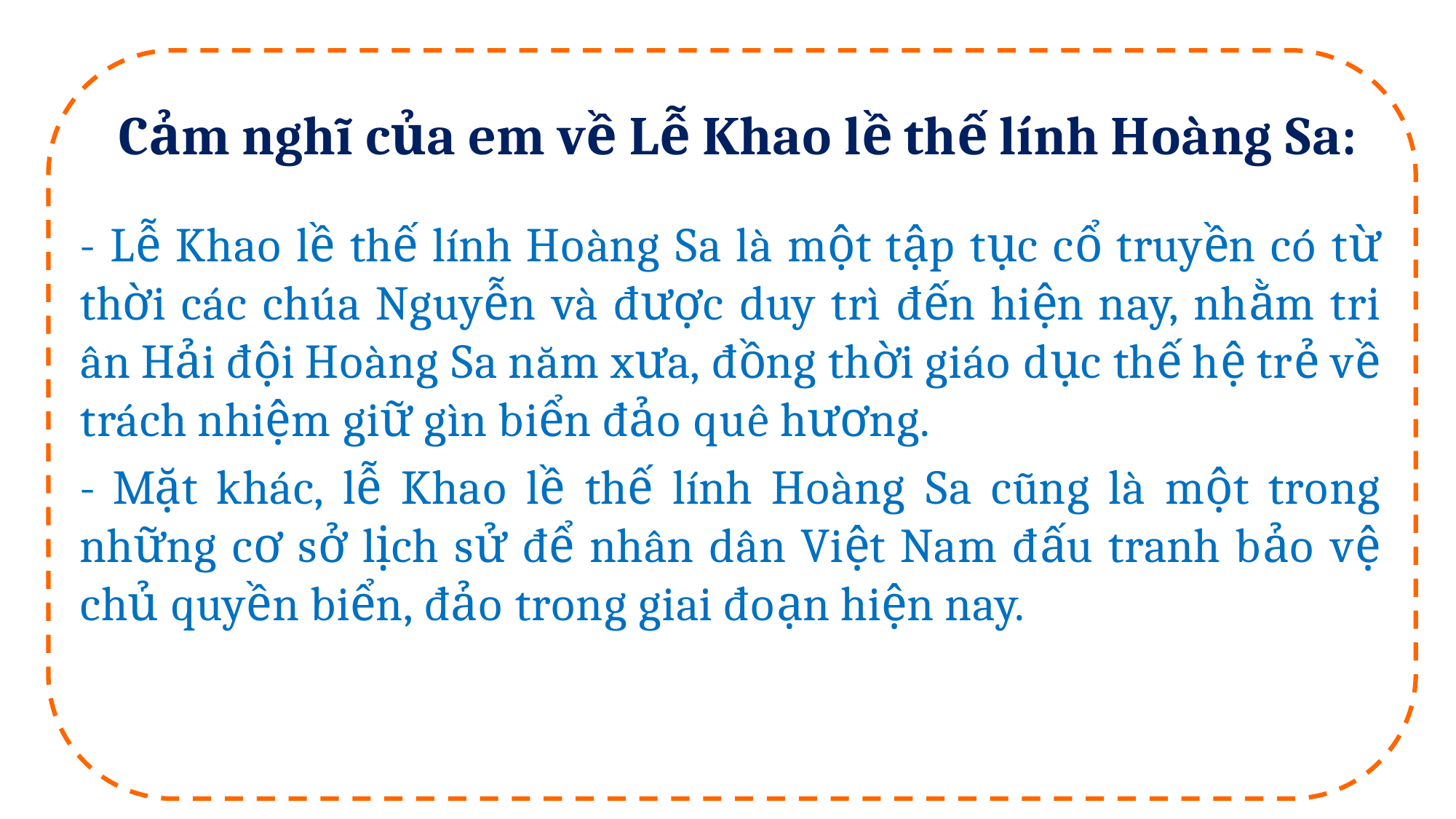

Cảm nghĩ của em về Lễ Khao lề thế lính Hoàng Sa:
- Lễ Khao lề thế lính Hoàng Sa là một tập tục cổ truyền có từ thời các chúa Nguyễn và được duy trì đến hiện nay, nhằm tri ân Hải đội Hoàng Sa năm xưa, đồng thời giáo dục thế hệ trẻ về trách nhiệm giữ gìn biển đảo quê hương.
- Mặt khác, lễ Khao lề thế lính Hoàng Sa cũng là một trong những cơ sở lịch sử để nhân dân Việt Nam đấu tranh bảo vệ chủ quyền biển, đảo trong giai đoạn hiện nay.